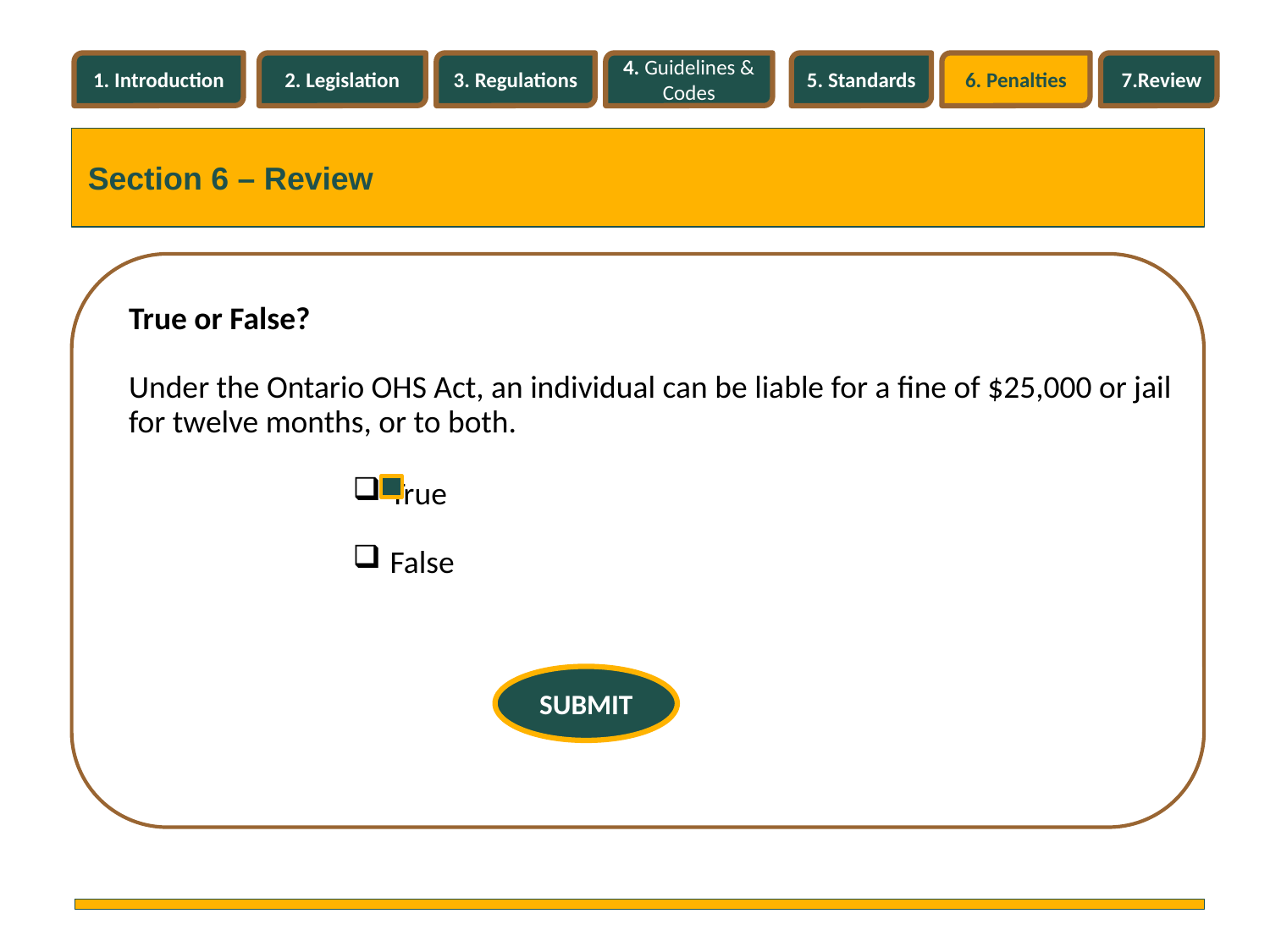

1. Introduction
2. Legislation
3. Regulations
4. Guidelines & Codes
5. Standards
6. Penalties
7.Review

Section 6 – Review

True or False?

Under the Ontario OHS Act, an individual can be liable for a fine of $25,000 or jail for twelve months, or to both.

 True

 False

SUBMIT